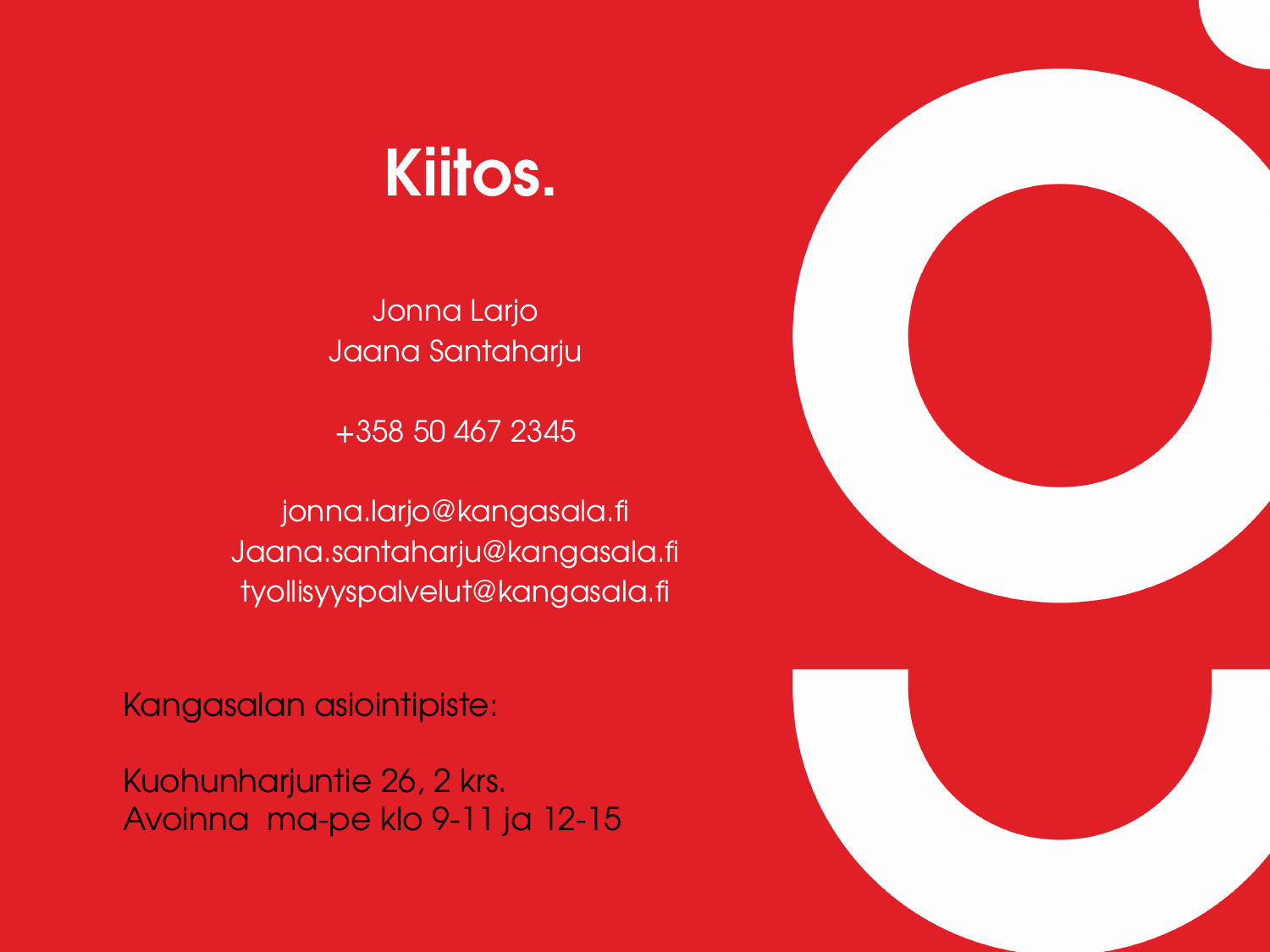

# Kiitos.
Jonna Larjo
Jaana Santaharju

+358 50 467 2345

jonna.larjo@kangasala.fi
Jaana.santaharju@kangasala.fi
tyollisyyspalvelut@kangasala.fi

Kangasalan asiointipiste:

Kuohunharjuntie 26, 2 krs.
Avoinna  ma-pe klo 9-11 ja 12-15